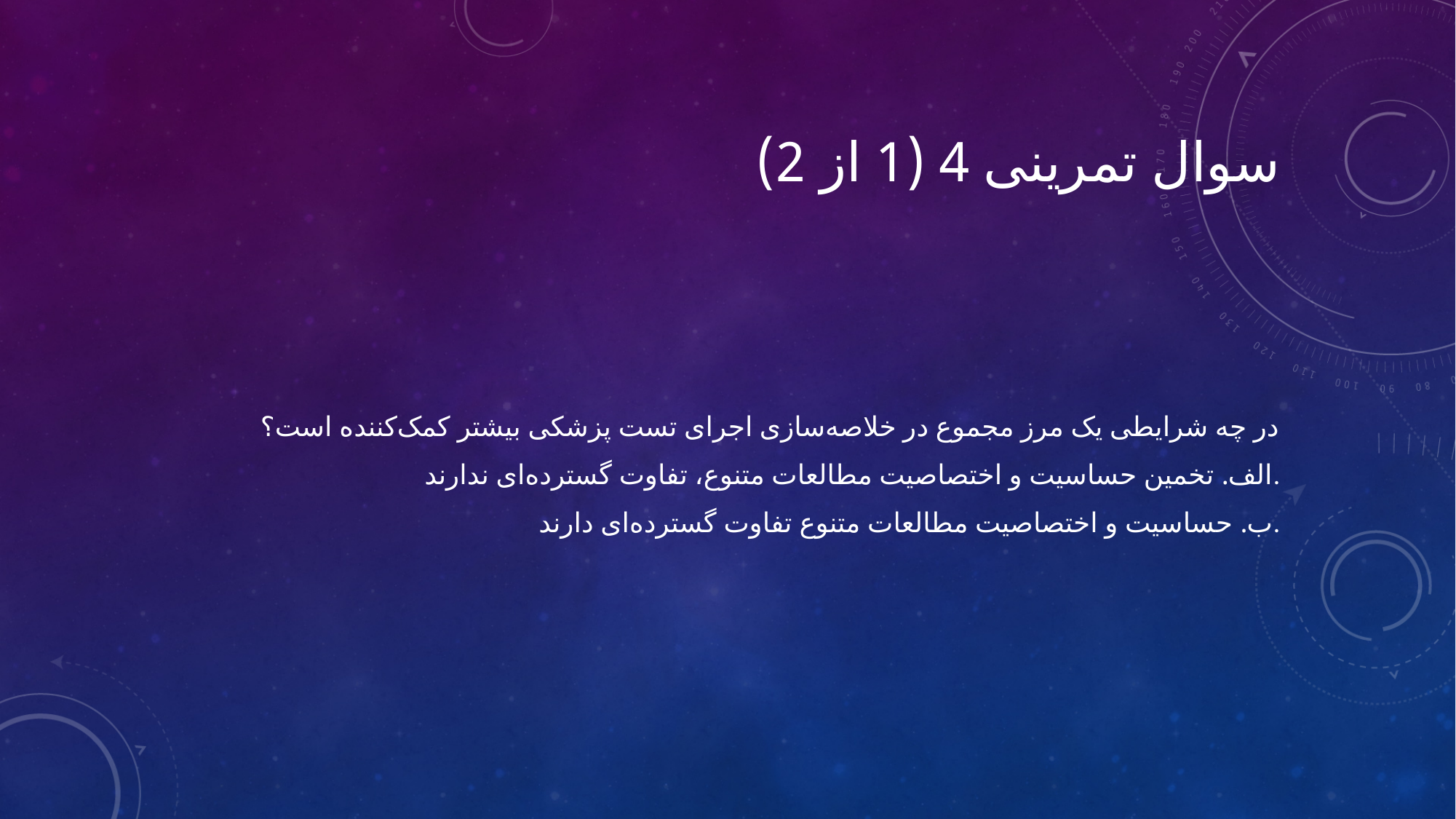

# سوال تمرینی 4 (1 از 2)
در چه شرایطی یک مرز مجموع در خلاصه‌سازی اجرای تست پزشکی بیشتر کمک‌کننده است؟
الف. تخمین حساسیت و اختصاصیت مطالعات متنوع، تفاوت گسترده‌ای ندارند.
ب. حساسیت و اختصاصیت مطالعات متنوع تفاوت گسترده‌ای دارند.